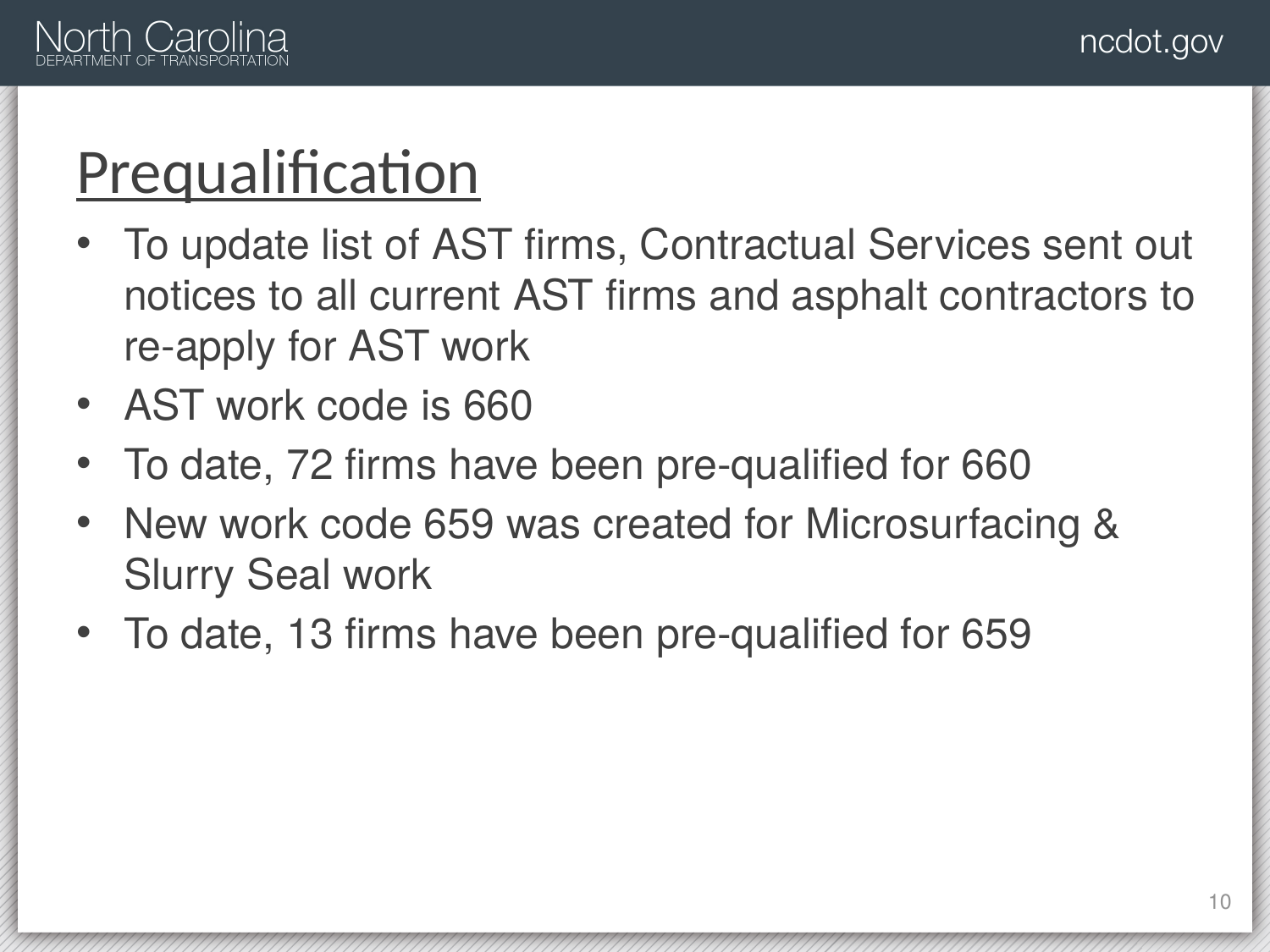

# Prequalification
To update list of AST firms, Contractual Services sent out notices to all current AST firms and asphalt contractors to re-apply for AST work
AST work code is 660
To date, 72 firms have been pre-qualified for 660
New work code 659 was created for Microsurfacing & Slurry Seal work
To date, 13 firms have been pre-qualified for 659
10